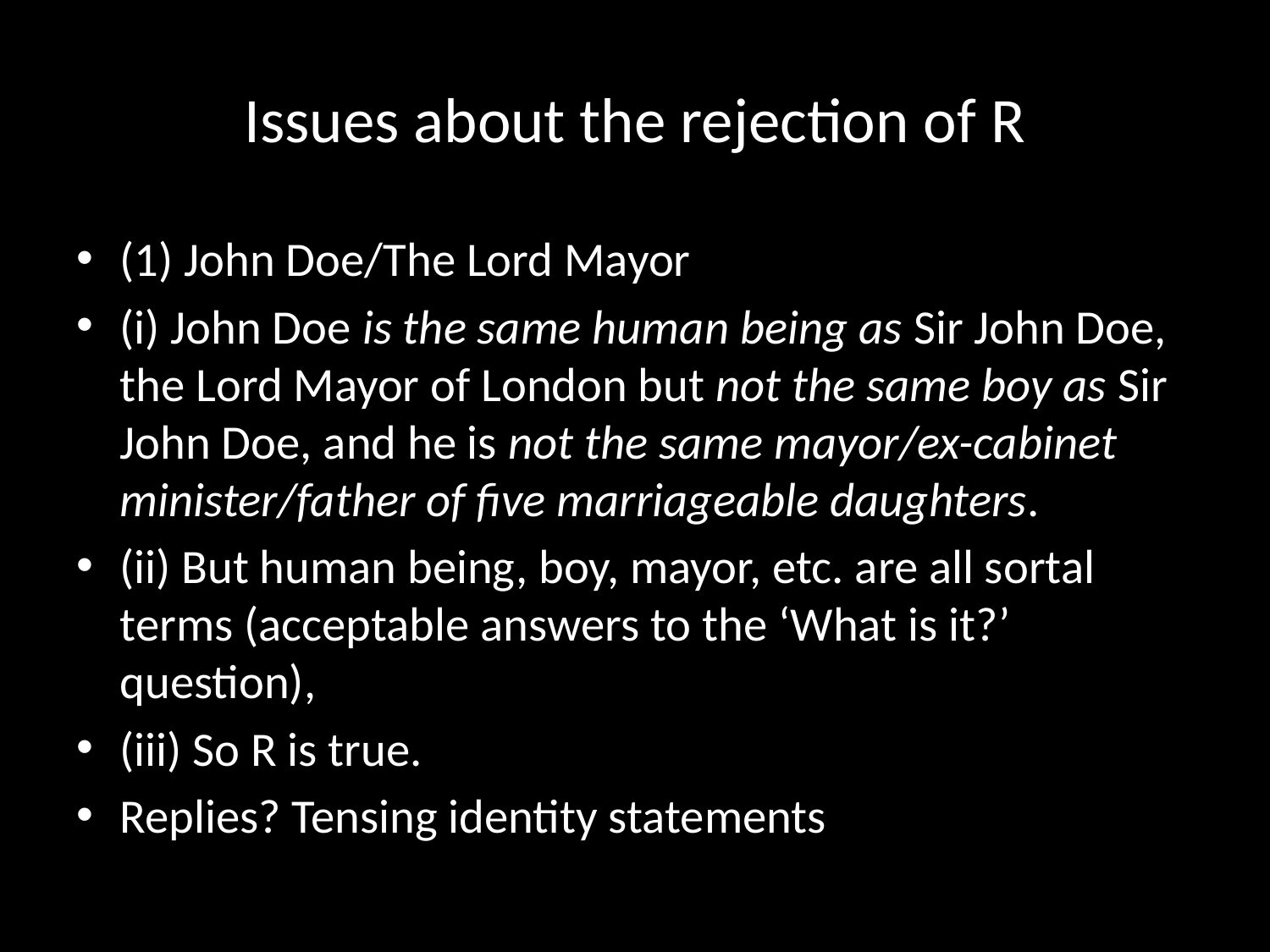

# Issues about the rejection of R
(1) John Doe/The Lord Mayor
(i) John Doe is the same human being as Sir John Doe, the Lord Mayor of London but not the same boy as Sir John Doe, and he is not the same mayor/ex-cabinet minister/father of five marriageable daughters.
(ii) But human being, boy, mayor, etc. are all sortal terms (acceptable answers to the ‘What is it?’ question),
(iii) So R is true.
Replies? Tensing identity statements